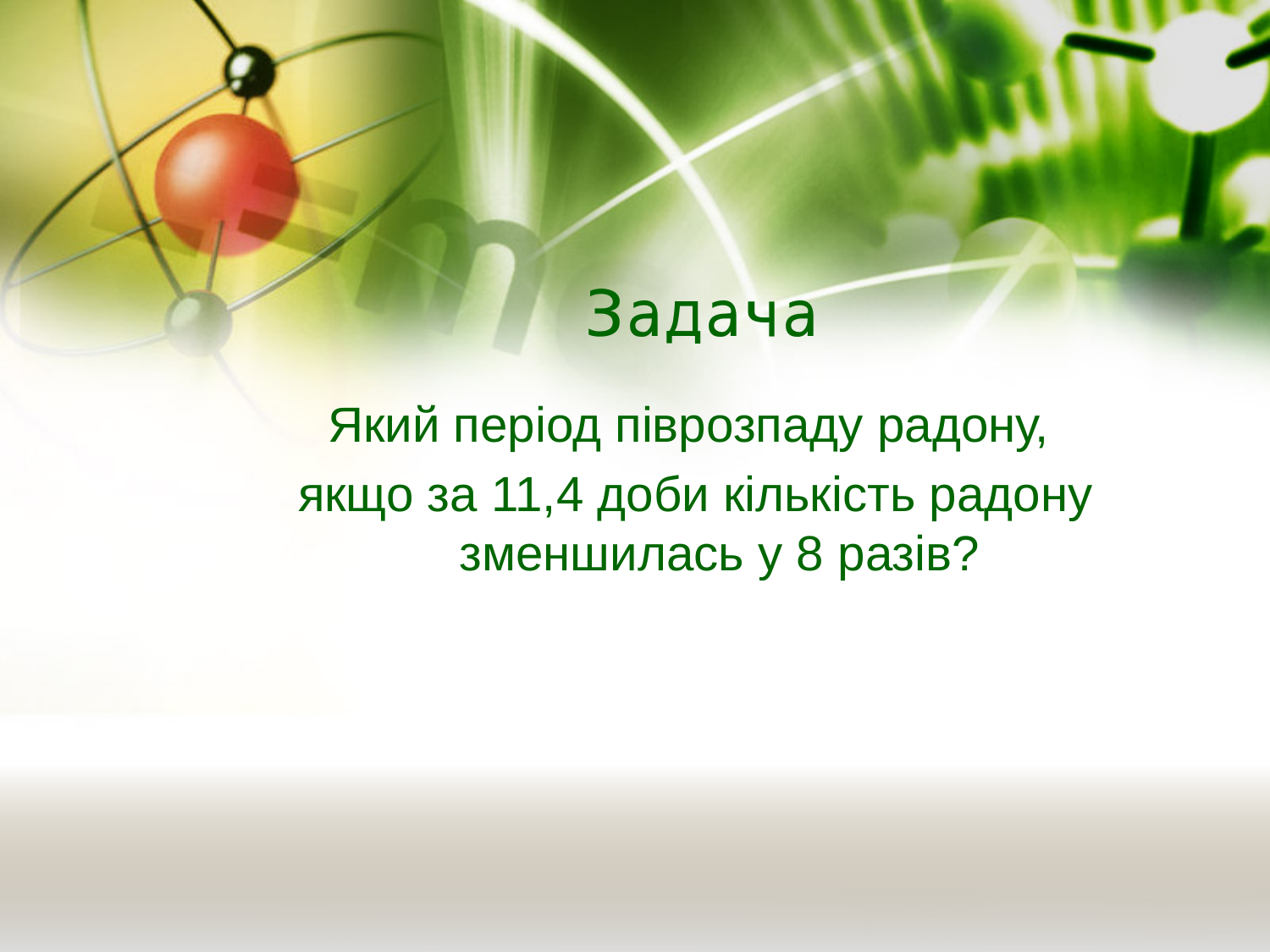

# Задача
Який період піврозпаду радону,
якщо за 11,4 доби кількість радону зменшилась у 8 разів?